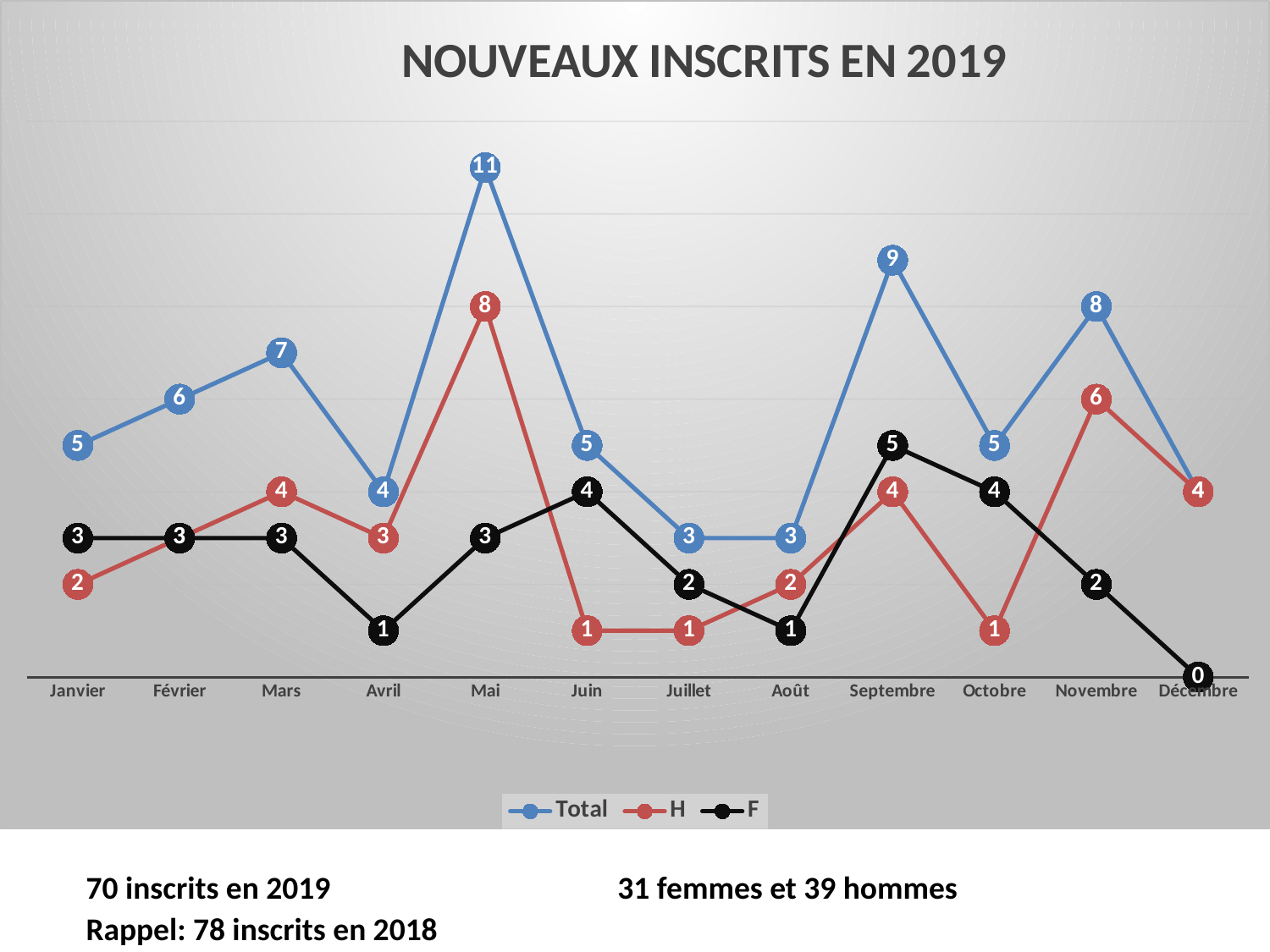

### Chart: NOUVEAUX INSCRITS EN 2019

| Category | Total | H | F |
|---|---|---|---|
| Janvier | 5.0 | 2.0 | 3.0 |
| Février | 6.0 | 3.0 | 3.0 |
| Mars | 7.0 | 4.0 | 3.0 |
| Avril | 4.0 | 3.0 | 1.0 |
| Mai | 11.0 | 8.0 | 3.0 |
| Juin | 5.0 | 1.0 | 4.0 |
| Juillet | 3.0 | 1.0 | 2.0 |
| Août | 3.0 | 2.0 | 1.0 |
| Septembre | 9.0 | 4.0 | 5.0 |
| Octobre | 5.0 | 1.0 | 4.0 |
| Novembre | 8.0 | 6.0 | 2.0 |
| Décembre | 4.0 | 4.0 | 0.0 |
| 70 inscrits en 2019 | 31 femmes et 39 hommes |  |  |  |
| --- | --- | --- | --- | --- |
| Rappel: 78 inscrits en 2018 |  |  |  |  |